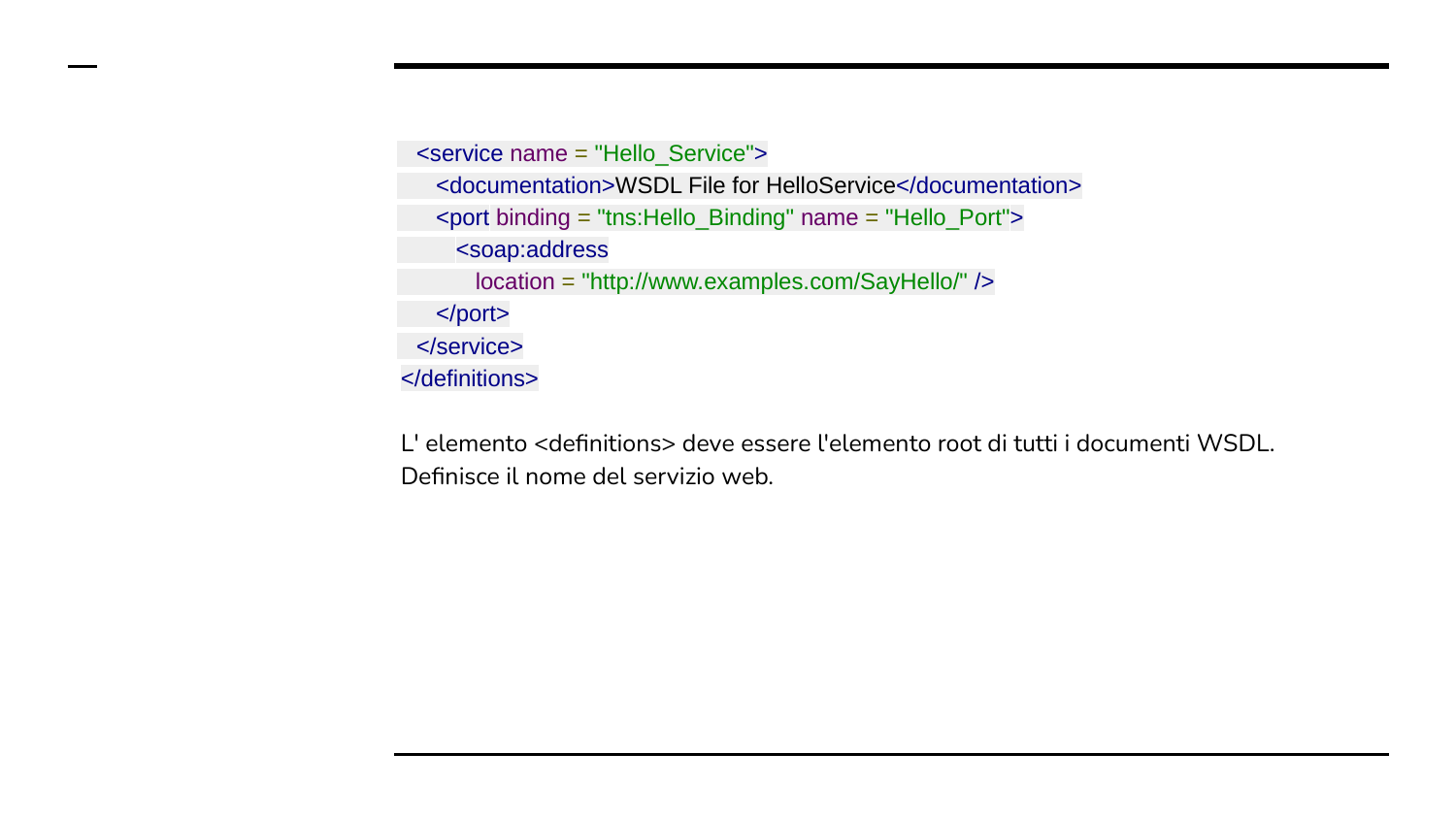

# <service name = "Hello_Service">
      <documentation>WSDL File for HelloService</documentation>
      <port binding = "tns:Hello_Binding" name = "Hello_Port">
         <soap:address
            location = "http://www.examples.com/SayHello/" />
      </port>
   </service>
</definitions>

L' elemento <definitions> deve essere l'elemento root di tutti i documenti WSDL. Definisce il nome del servizio web.